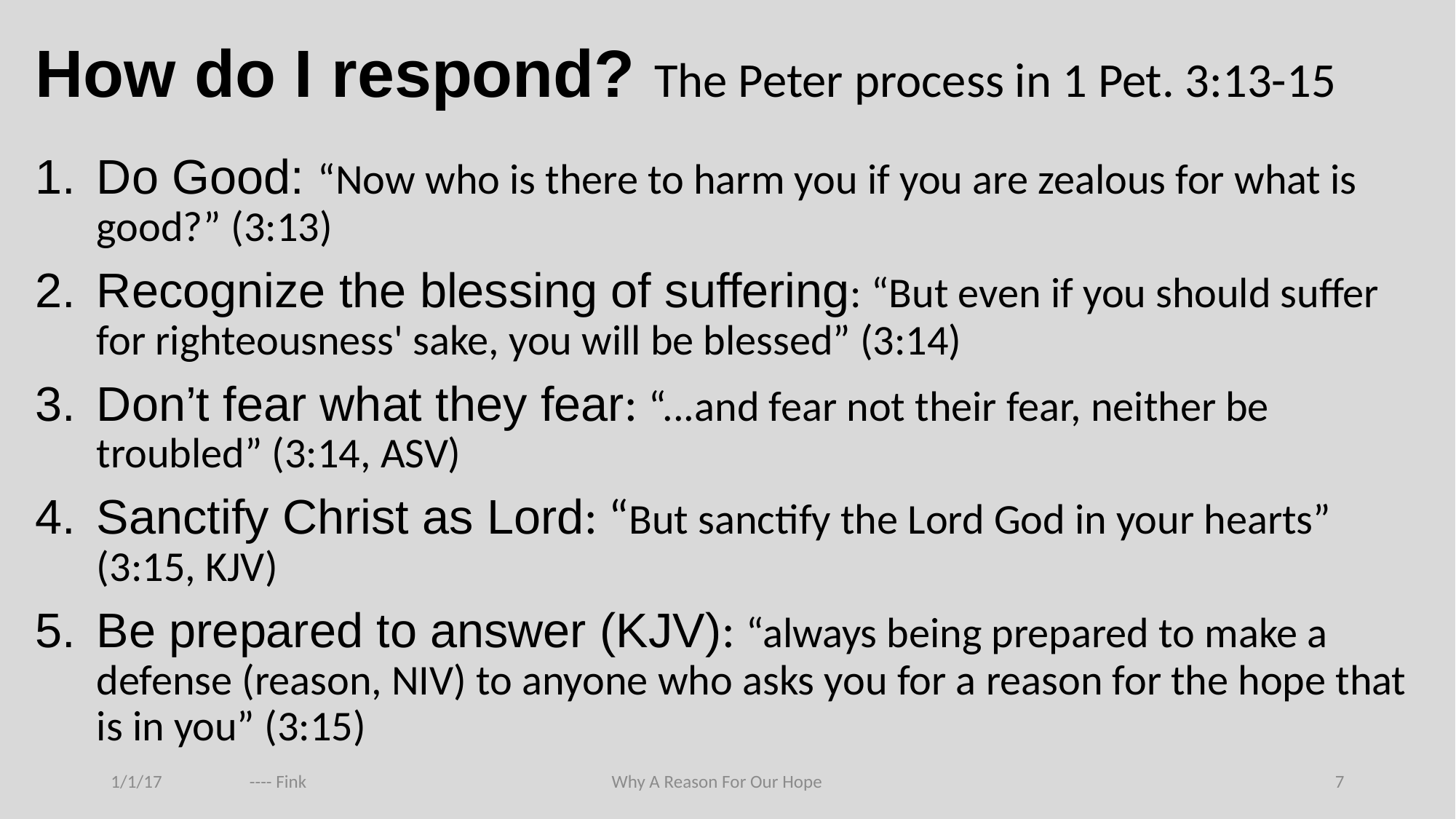

# How do I respond? The Peter process in 1 Pet. 3:13-15
Do Good: “Now who is there to harm you if you are zealous for what is good?” (3:13)
Recognize the blessing of suffering: “But even if you should suffer for righteousness' sake, you will be blessed” (3:14)
Don’t fear what they fear: “...and fear not their fear, neither be troubled” (3:14, ASV)
Sanctify Christ as Lord: “But sanctify the Lord God in your hearts” (3:15, KJV)
Be prepared to answer (KJV): “always being prepared to make a defense (reason, NIV) to anyone who asks you for a reason for the hope that is in you” (3:15)

1/1/17                     ---- Fink
Why A Reason For Our Hope
7